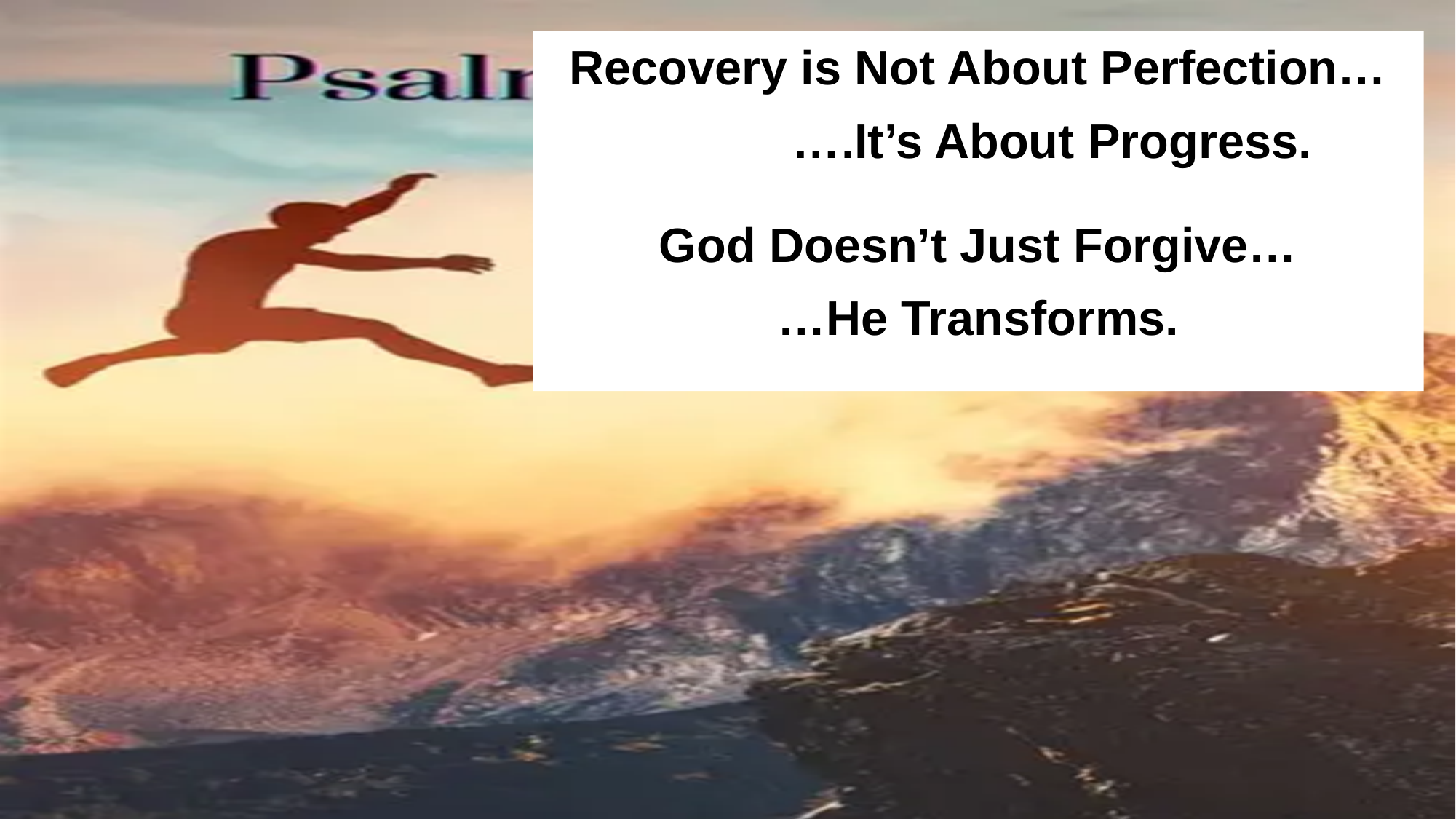

Recovery is Not About Perfection…
            ….It’s About Progress.
God Doesn’t Just Forgive…
…He Transforms.